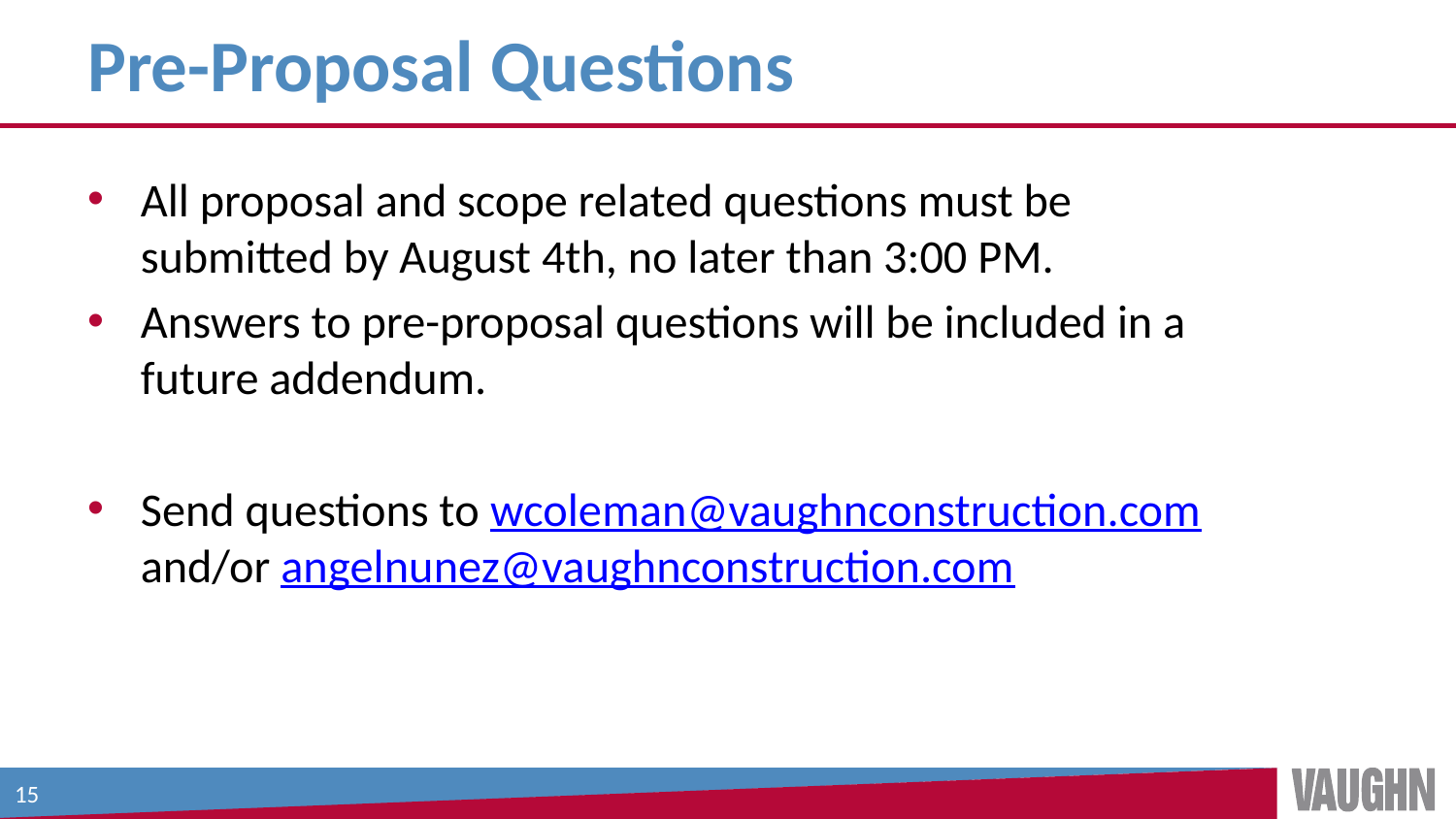

# Pre-Proposal Questions
All proposal and scope related questions must be submitted by August 4th, no later than 3:00 PM.
Answers to pre-proposal questions will be included in a future addendum.

Send questions to wcoleman@vaughnconstruction.com and/or angelnunez@vaughnconstruction.com

15